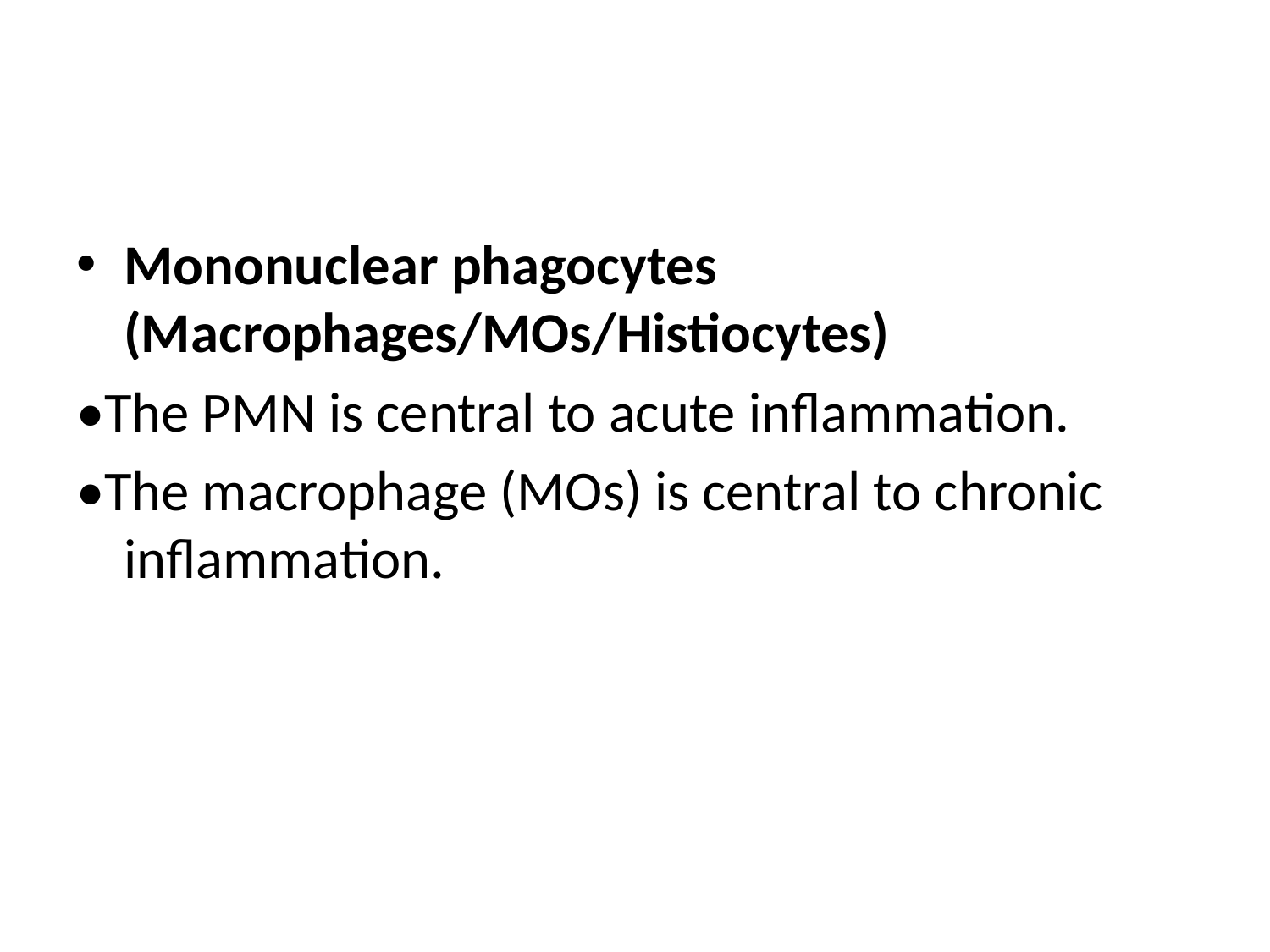

#
Mononuclear phagocytes (Macrophages/MOs/Histiocytes)
•The PMN is central to acute inflammation.
•The macrophage (MOs) is central to chronic inflammation.